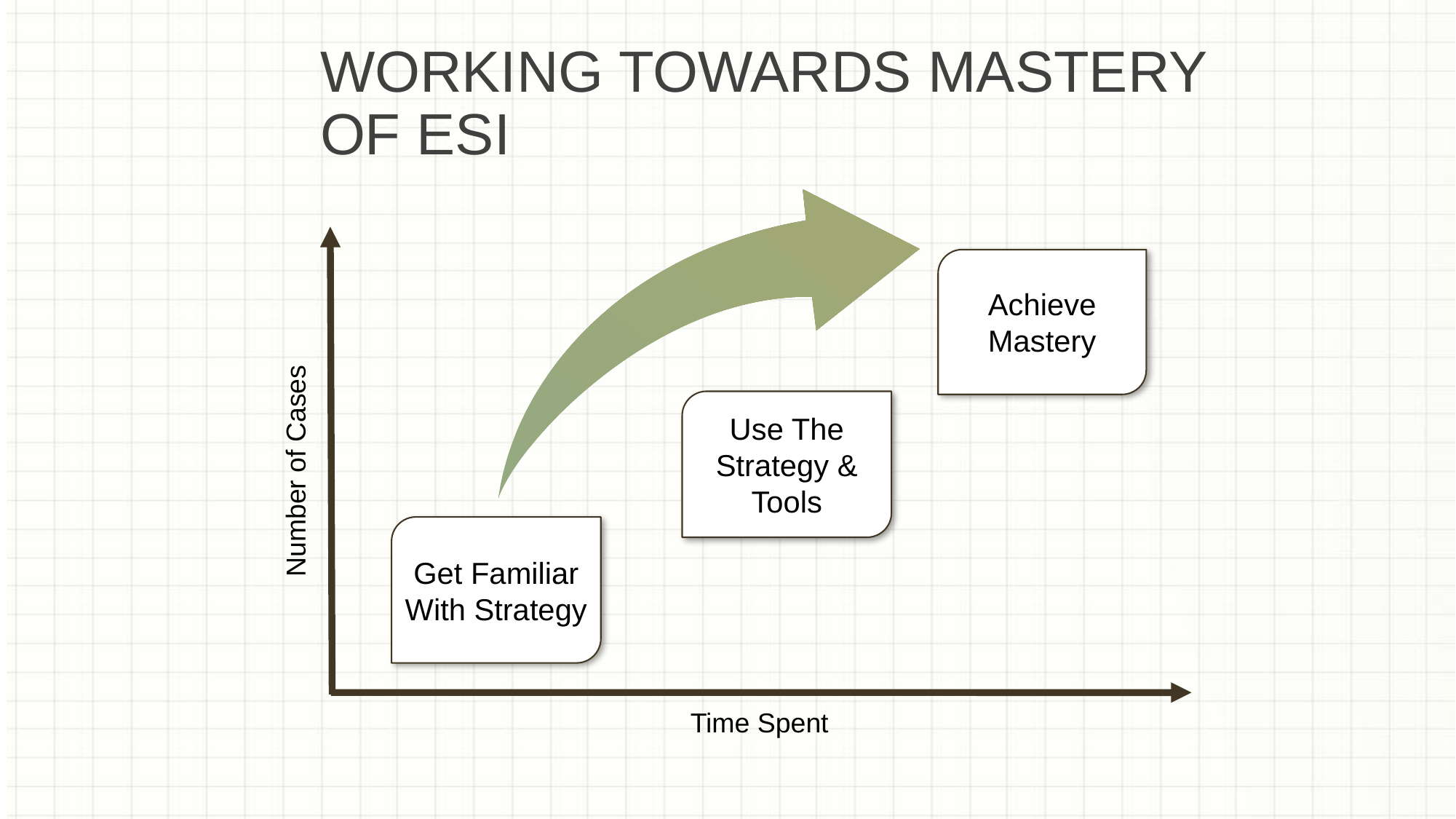

Working Towards Mastery of ESI

Achieve Mastery
Use The Strategy & Tools
Number of Cases
Get Familiar
With Strategy

Time Spent